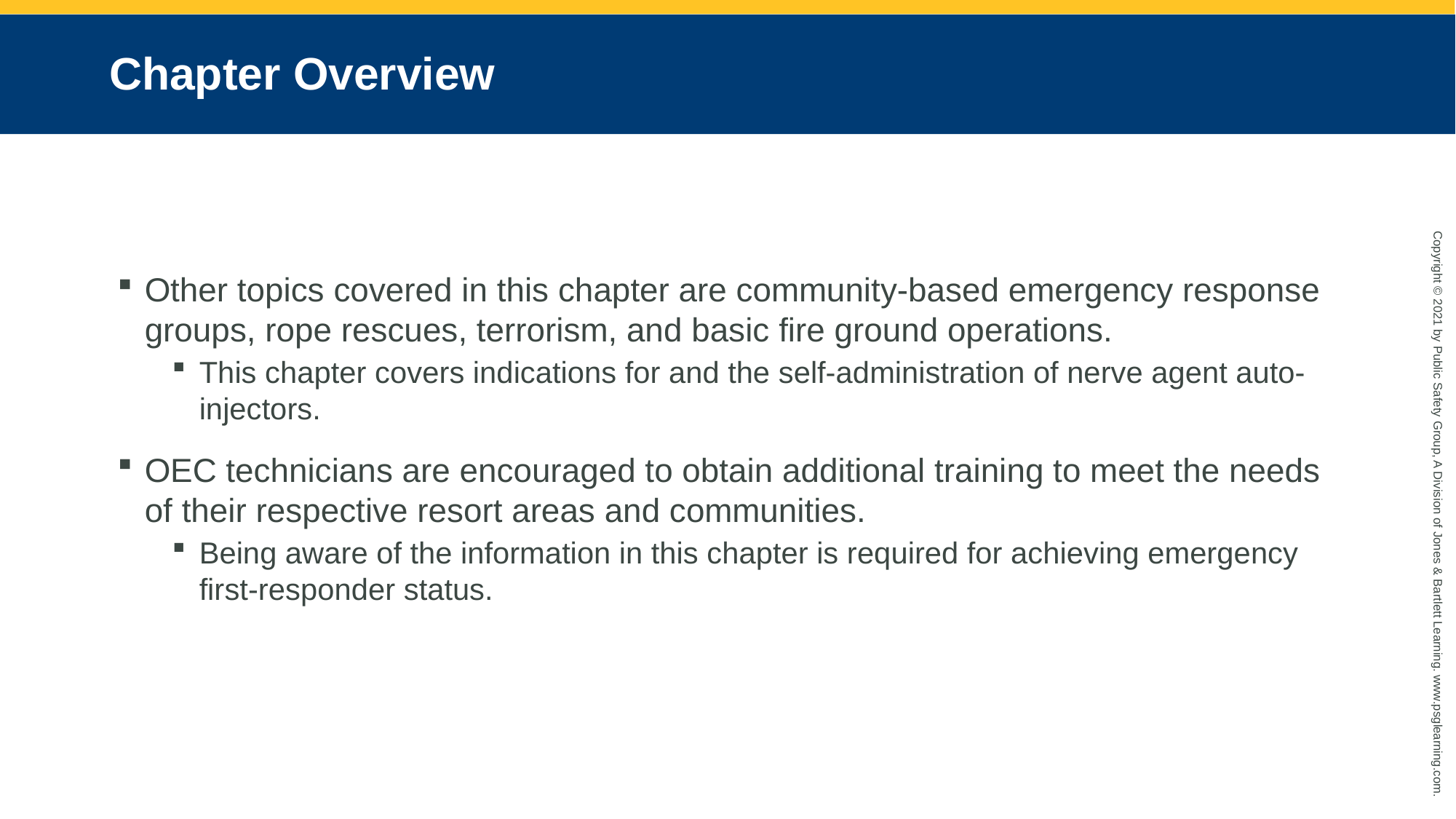

# Chapter Overview
Other topics covered in this chapter are community-based emergency response groups, rope rescues, terrorism, and basic fire ground operations.
This chapter covers indications for and the self-administration of nerve agent auto-injectors.
OEC technicians are encouraged to obtain additional training to meet the needs of their respective resort areas and communities.
Being aware of the information in this chapter is required for achieving emergency first-responder status.